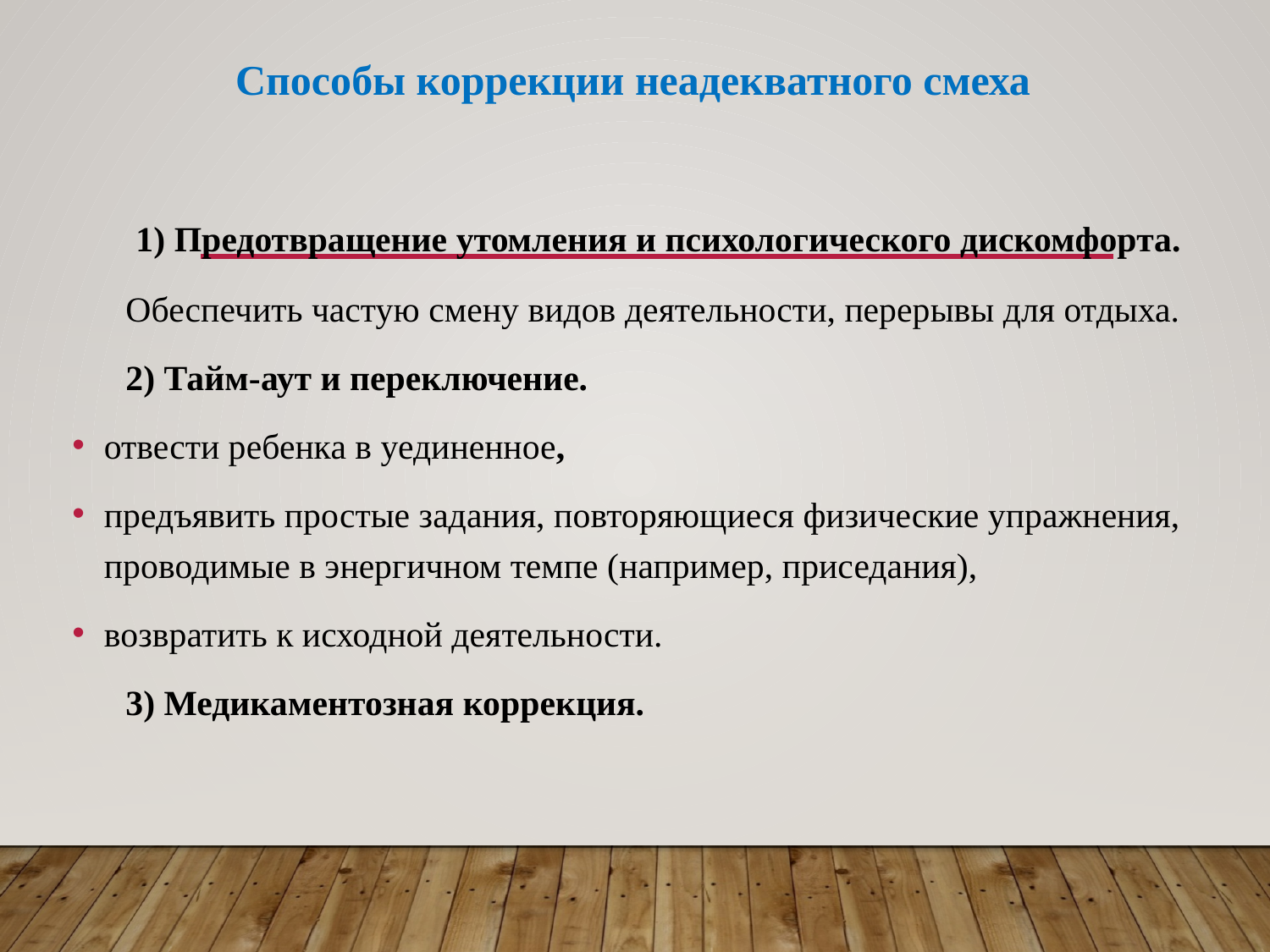

Способы коррекции неадекватного смеха

      1) Предотвращение утомления и психологического дискомфорта.
      Обеспечить частую смену видов деятельности, перерывы для отдыха.
      2) Тайм-аут и переключение.
отвести ребенка в уединенное,
предъявить простые задания, повторяющиеся физические упражнения, проводимые в энергичном темпе (например, приседания),
возвратить к исходной деятельности.
      3) Медикаментозная коррекция.